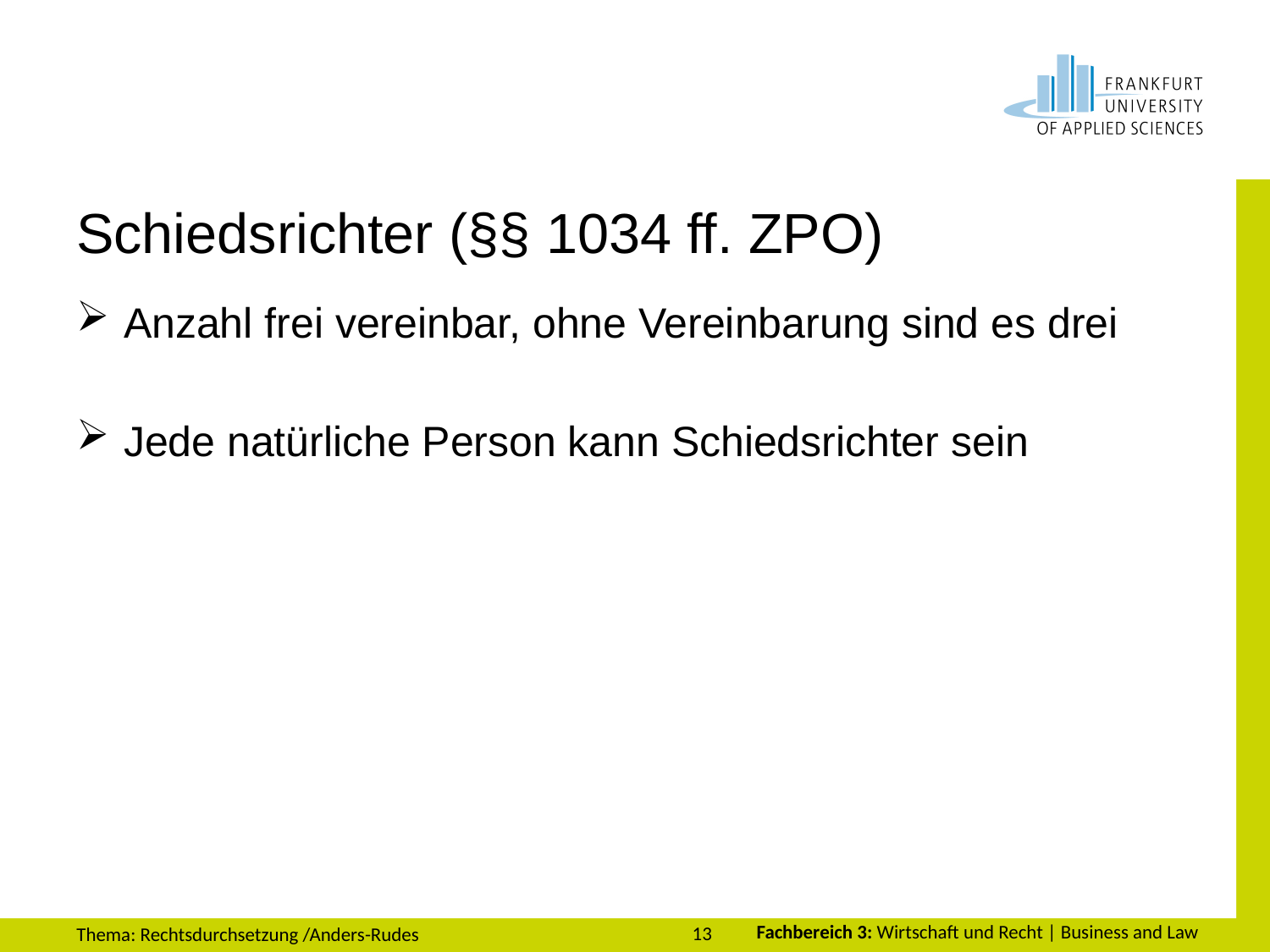

# Schiedsrichter (§§ 1034 ff. ZPO)
Anzahl frei vereinbar, ohne Vereinbarung sind es drei

Jede natürliche Person kann Schiedsrichter sein

13
Thema: Rechtsdurchsetzung /Anders-Rudes